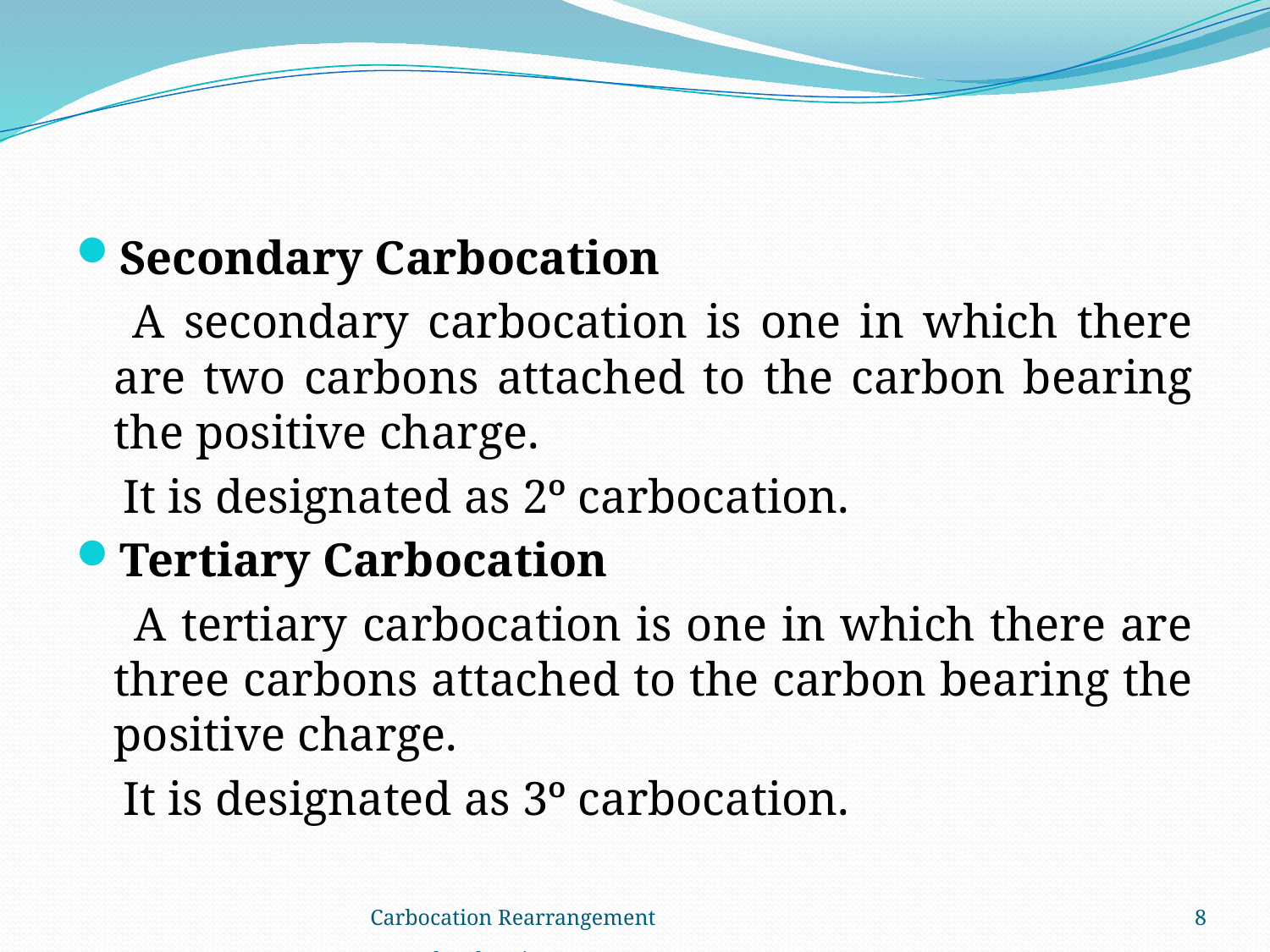

#
Secondary Carbocation
   A secondary carbocation is one in which there are two carbons attached to the carbon bearing the positive charge.
    It is designated as 2º carbocation.
Tertiary Carbocation
    A tertiary carbocation is one in which there are three carbons attached to the carbon bearing the positive charge.
    It is designated as 3º carbocation.
Carbocation Rearrangement                                                                                                                       Ayesha Shamim
8